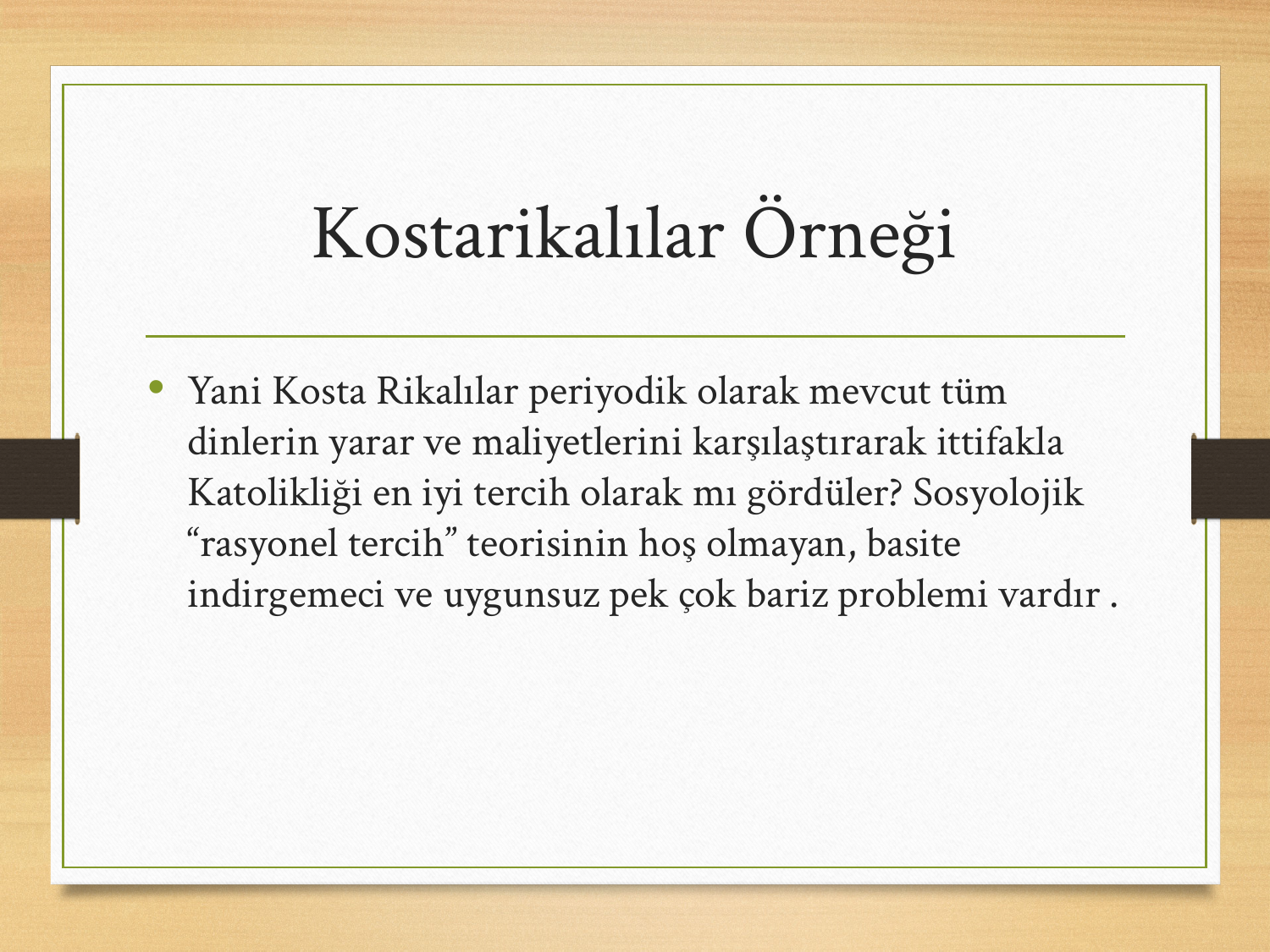

# Kostarikalılar Örneği
Yani Kosta Rikalılar periyodik olarak mevcut tüm dinlerin yarar ve maliyetlerini karşılaştırarak ittifakla Katolikliği en iyi tercih olarak mı gördüler? Sosyolojik “rasyonel tercih” teorisinin hoş olmayan, basite indirgemeci ve uygunsuz pek çok bariz problemi vardır .